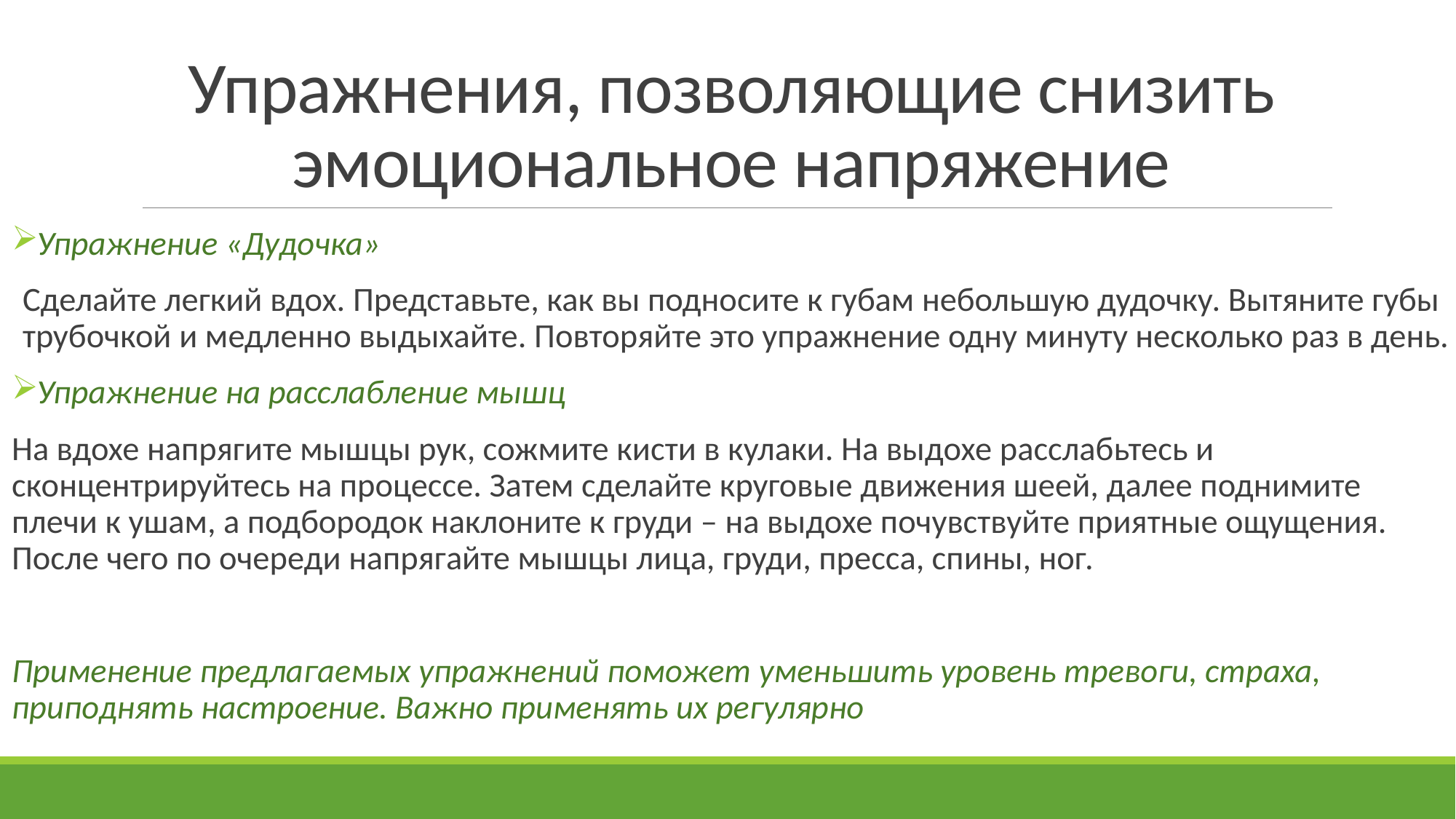

# Упражнения, позволяющие снизить эмоциональное напряжение
Упражнение «Дудочка»
Сделайте легкий вдох. Представьте, как вы подносите к губам небольшую дудочку. Вытяните губы трубочкой и медленно выдыхайте. Повторяйте это упражнение одну минуту несколько раз в день.
Упражнение на расслабление мышц
На вдохе напрягите мышцы рук, сожмите кисти в кулаки. На выдохе расслабьтесь и сконцентрируйтесь на процессе. Затем сделайте круговые движения шеей, далее поднимите плечи к ушам, а подбородок наклоните к груди – на выдохе почувствуйте приятные ощущения. После чего по очереди напрягайте мышцы лица, груди, пресса, спины, ног.

Применение предлагаемых упражнений поможет уменьшить уровень тревоги, страха, приподнять настроение. Важно применять их регулярно